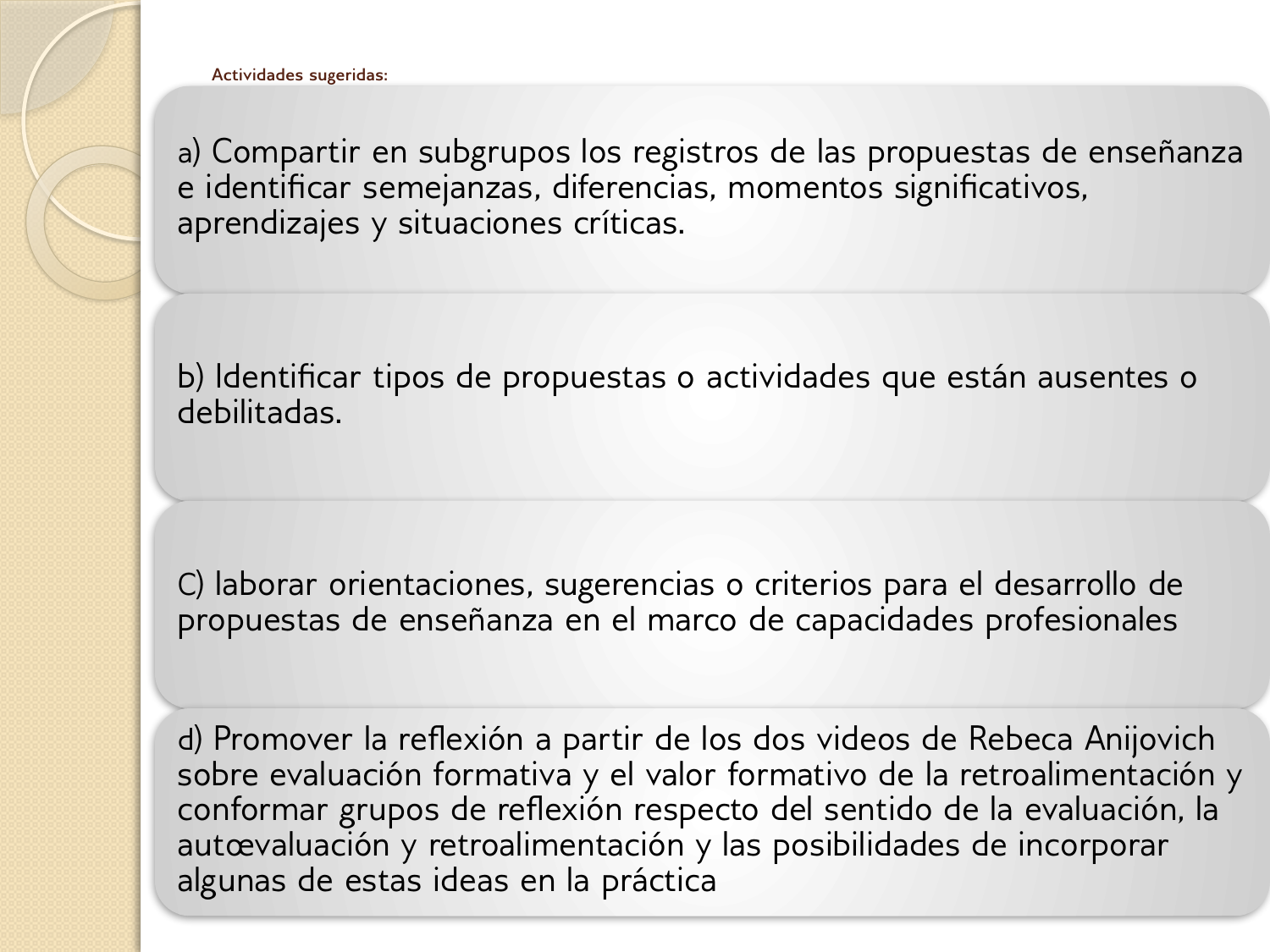

# Actividades sugeridas:
a) Compartir en subgrupos los registros de las propuestas de enseñanza e identificar semejanzas, diferencias, momentos significativos, aprendizajes y situaciones críticas.
d) Promover la reflexión a partir de los dos videos de Rebeca Anijovich sobre evaluación formativa y el valor formativo de la retroalimentación y conformar grupos de reflexión respecto del sentido de la evaluación, la autoevaluación y retroalimentación y las posibilidades de incorporar algunas de estas ideas en la práctica
C) laborar orientaciones, sugerencias o criterios para el desarrollo de propuestas de enseñanza en el marco de capacidades profesionales
b) Identificar tipos de propuestas o actividades que están ausentes o debilitadas.